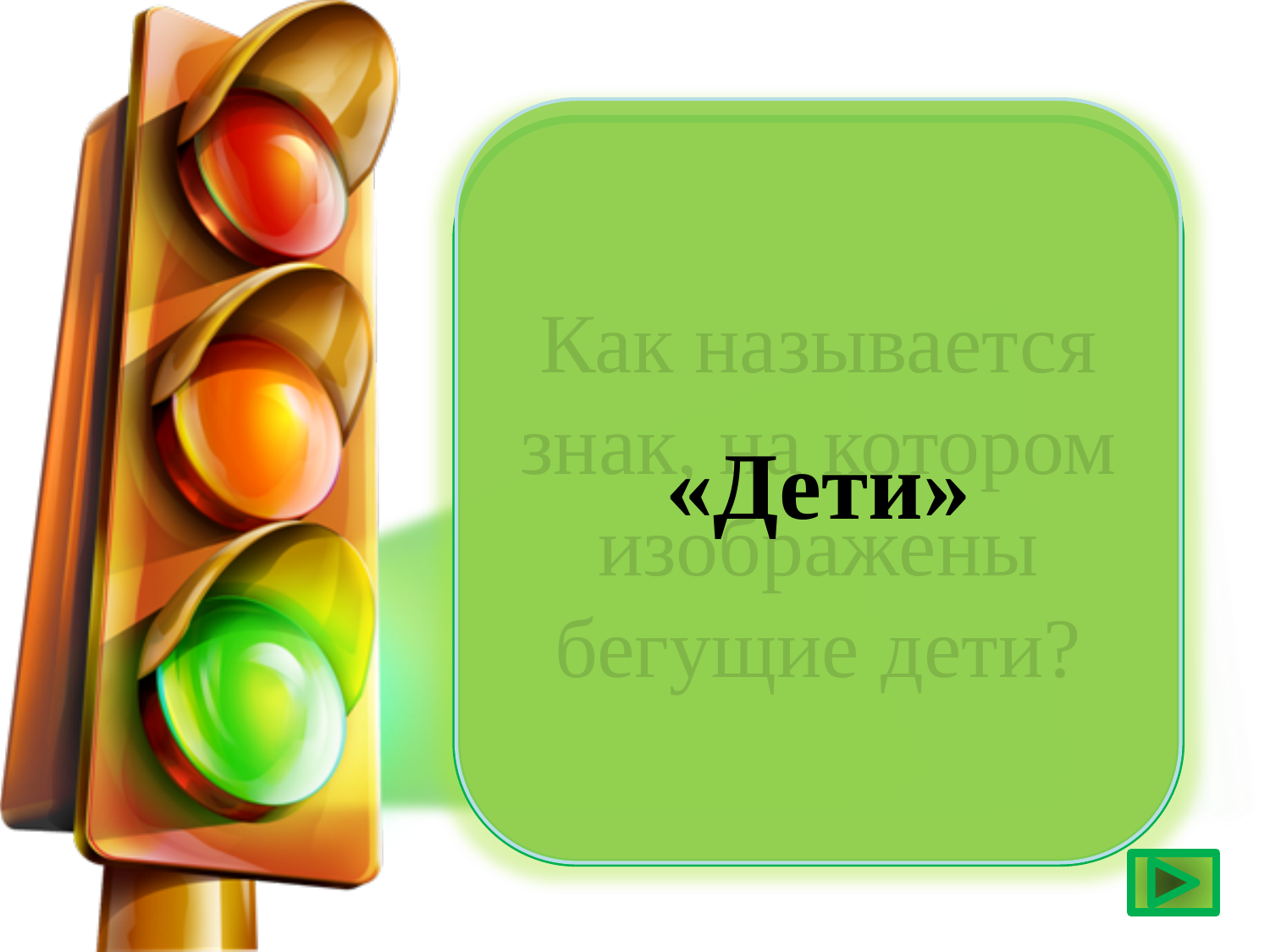

«Дети»
Как называется знак, на котором изображены бегущие дети?